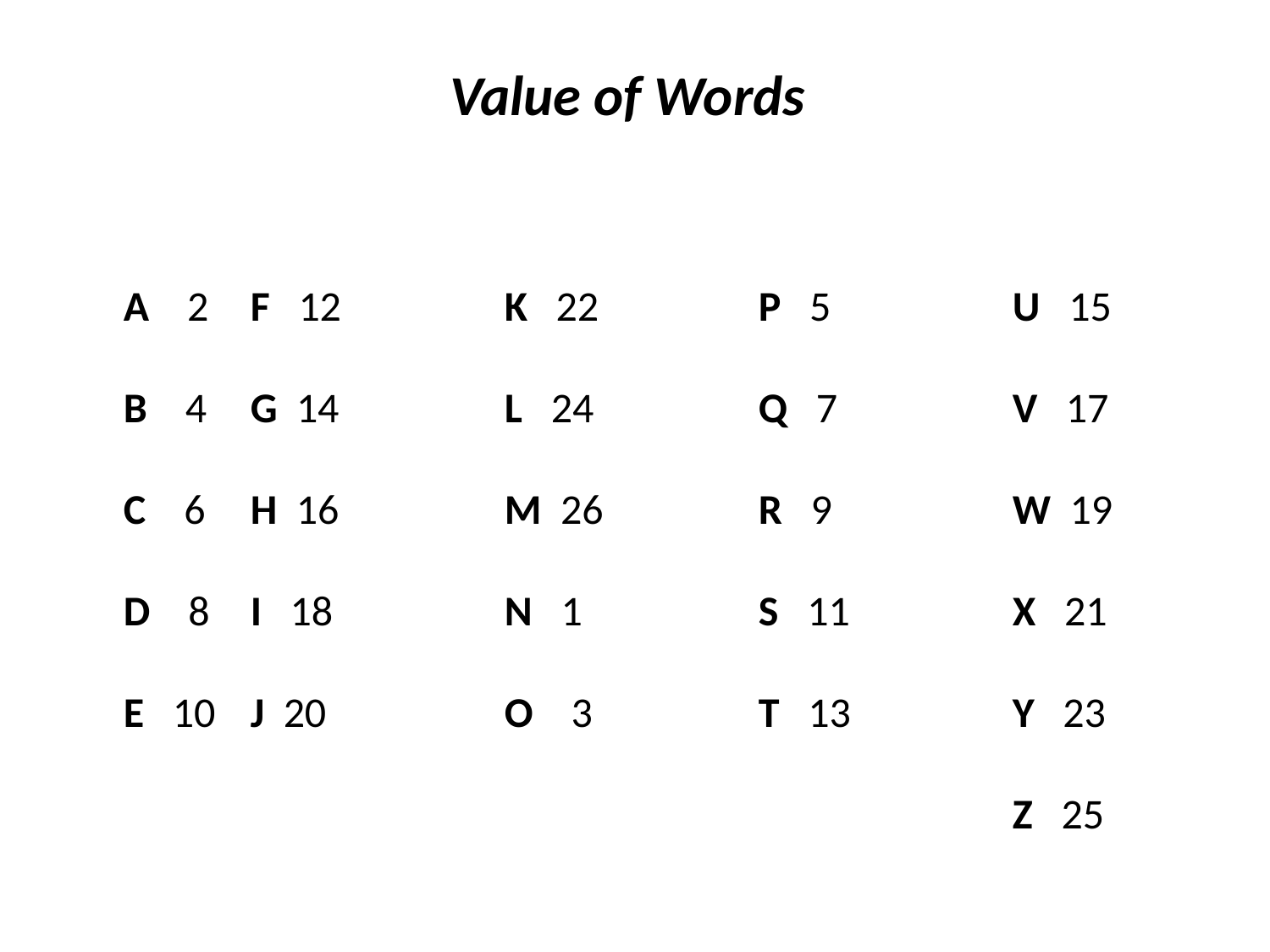

Value of Words

A    2 	F   12 		K   22 		P   5 		U   15

B    4 	G  14 		L   24 		Q   7 		V   17

C    6 	H  16 		M  26 		R   9 		W  19

D    8 	I   18 		N   1 		S   11 		X   21

E   10 	J  20 		O    3 		T   13 		Y   23

							Z   25